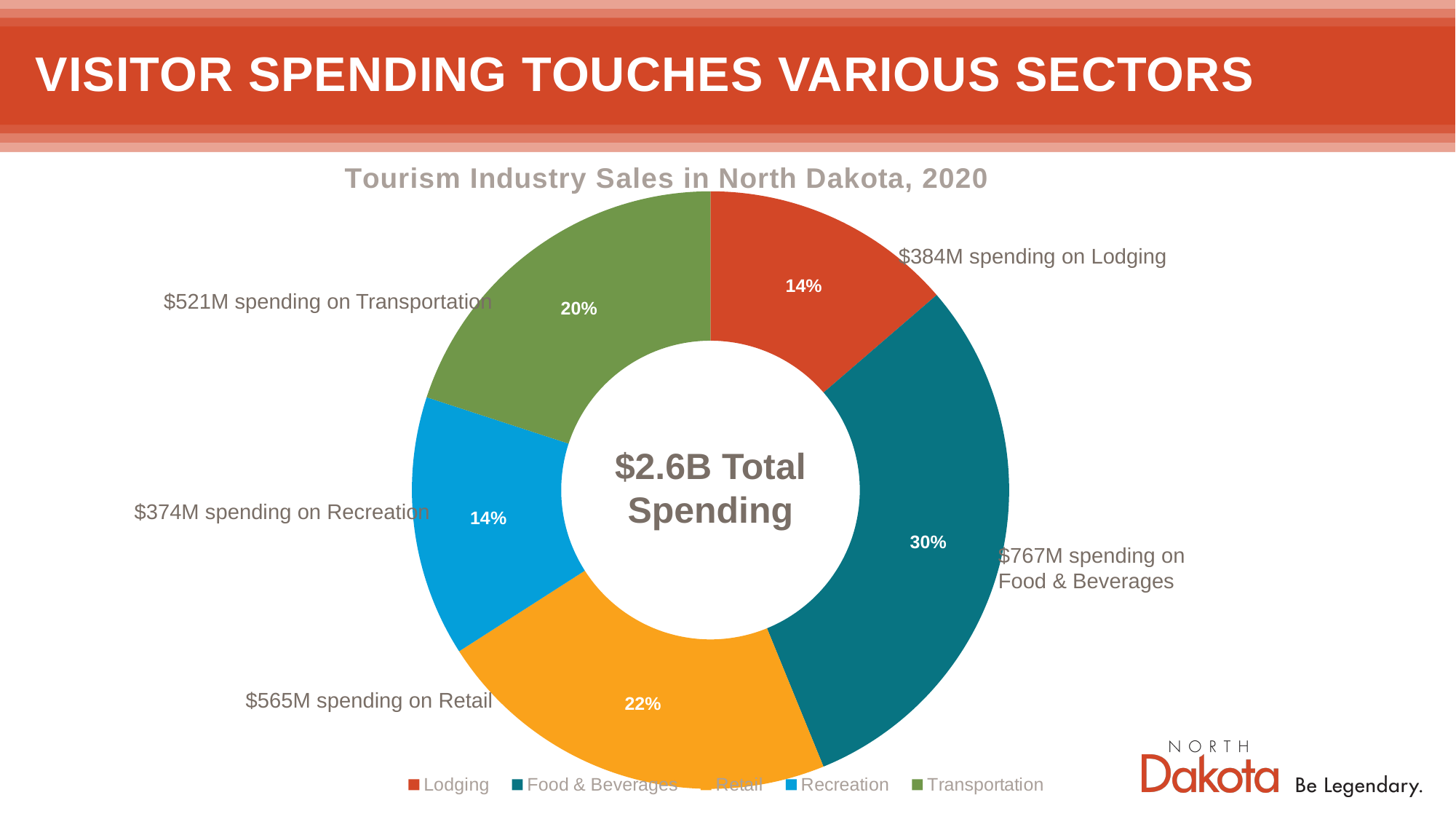

# Visitor Spending Touches Various Sectors

### Chart:

| Category | Tourism Industry Sales in North Dakota, 2020 |
|---|---|
| Lodging | 289.0 |
| Food & Beverages | 637.0 |
| Retail | 467.0 |
| Recreation | 298.0 |
| Transportation | 422.0 |
$384M spending on Lodging
$521M spending on Transportation
$2.6B Total Spending
$374M spending on Recreation
$767M spending on Food & Beverages
$565M spending on Retail